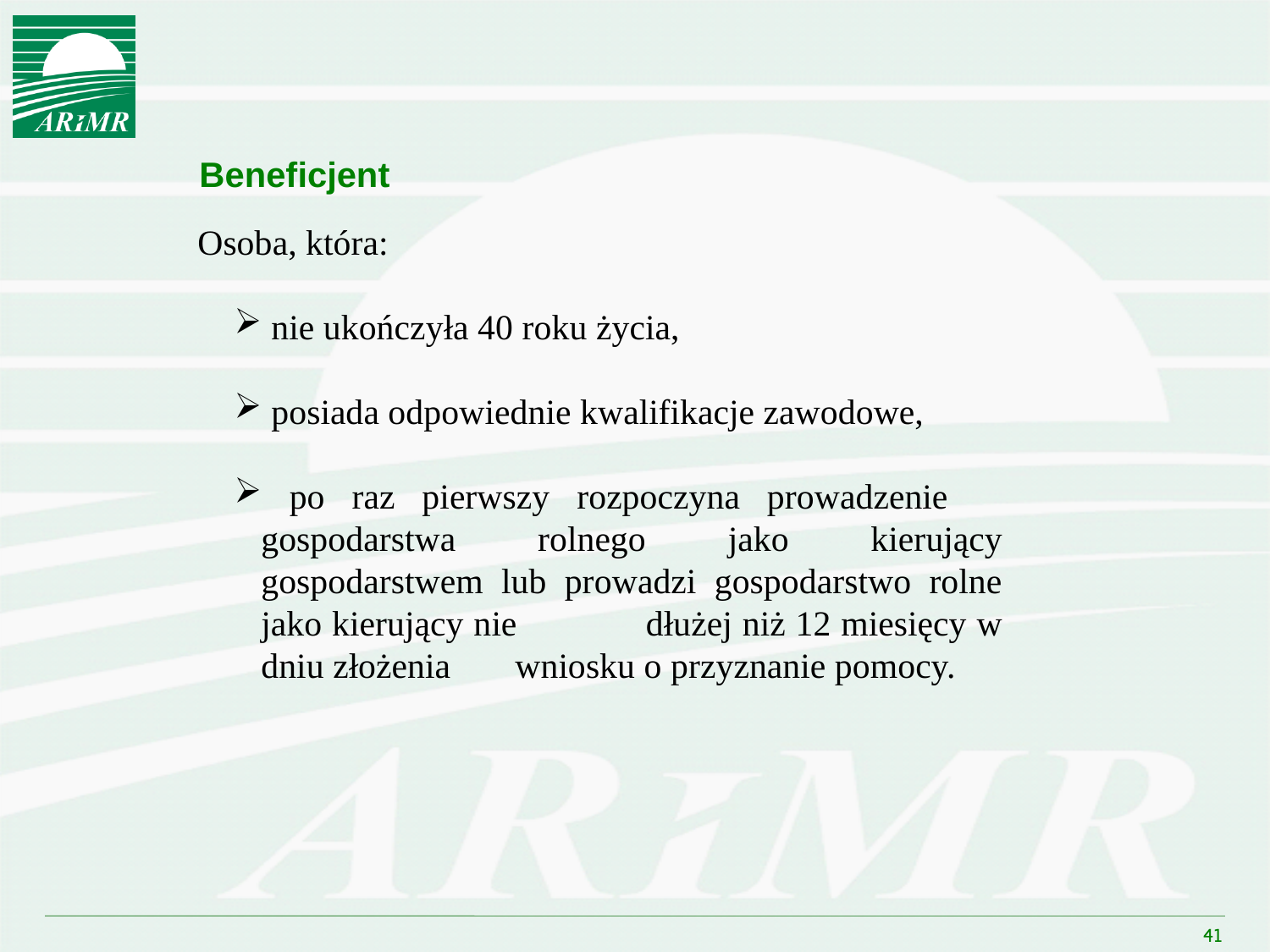

Beneficjent
Osoba, która:

 nie ukończyła 40 roku życia,

 posiada odpowiednie kwalifikacje zawodowe,

 po raz pierwszy rozpoczyna prowadzenie   gospodarstwa rolnego jako kierujący gospodarstwem lub prowadzi gospodarstwo rolne jako kierujący nie 	dłużej niż 12 miesięcy w dniu złożenia 	wniosku o przyznanie pomocy.

41